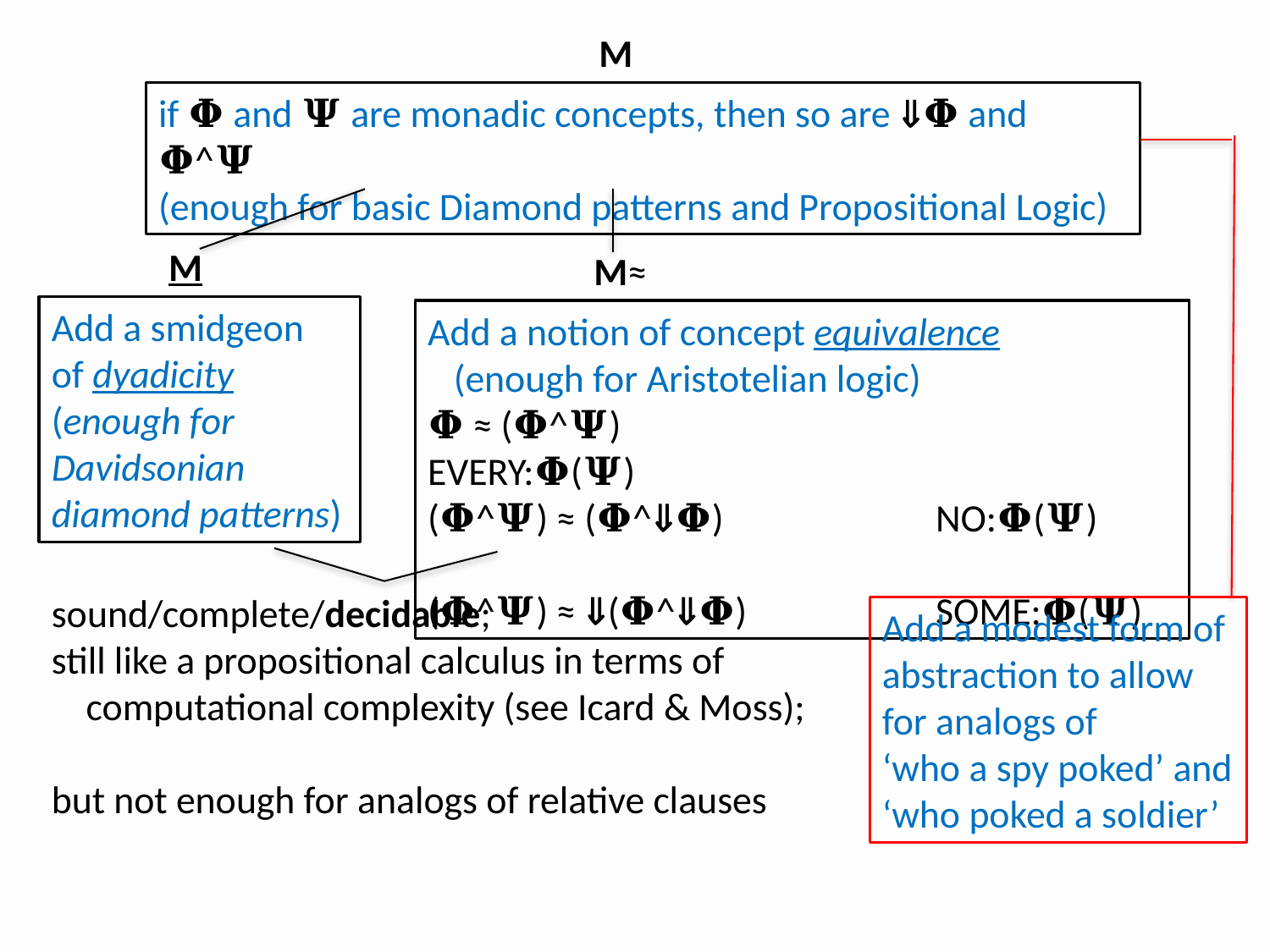

M
if 𝚽 and 𝚿 are monadic concepts, then so are ⇓𝚽 and 𝚽^𝚿
(enough for basic Diamond patterns and Propositional Logic)
M
M≈
Add a smidgeon
of dyadicity
(enough for Davidsonian diamond patterns)
Add a notion of concept equivalence
   (enough for Aristotelian logic)
𝚽 ≈ (𝚽^𝚿)				EVERY:𝚽(𝚿)
(𝚽^𝚿) ≈ (𝚽^⇓𝚽)		NO:𝚽(𝚿)
(𝚽^𝚿) ≈ ⇓(𝚽^⇓𝚽) 		SOME:𝚽(𝚿)
sound/complete/decidable;
still like a propositional calculus in terms of
    computational complexity (see Icard & Moss);

but not enough for analogs of relative clauses
Add a modest form of abstraction to allow for analogs of
‘who a spy poked’ and ‘who poked a soldier’